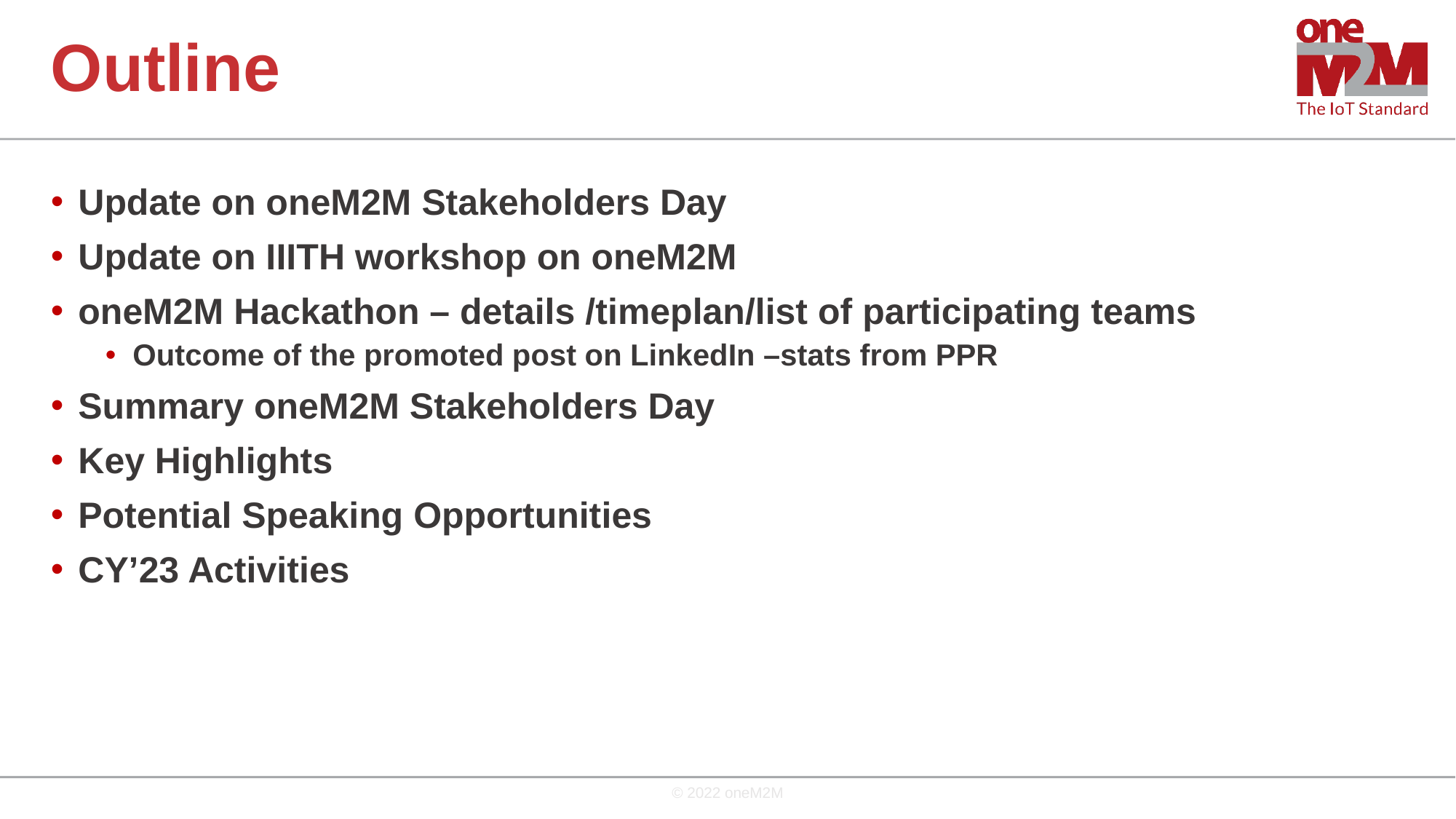

# Outline
Update on oneM2M Stakeholders Day
Update on IIITH workshop on oneM2M
oneM2M Hackathon – details /timeplan/list of participating teams
Outcome of the promoted post on LinkedIn –stats from PPR
Summary oneM2M Stakeholders Day
Key Highlights
Potential Speaking Opportunities
CY’23 Activities

© 2022 oneM2M